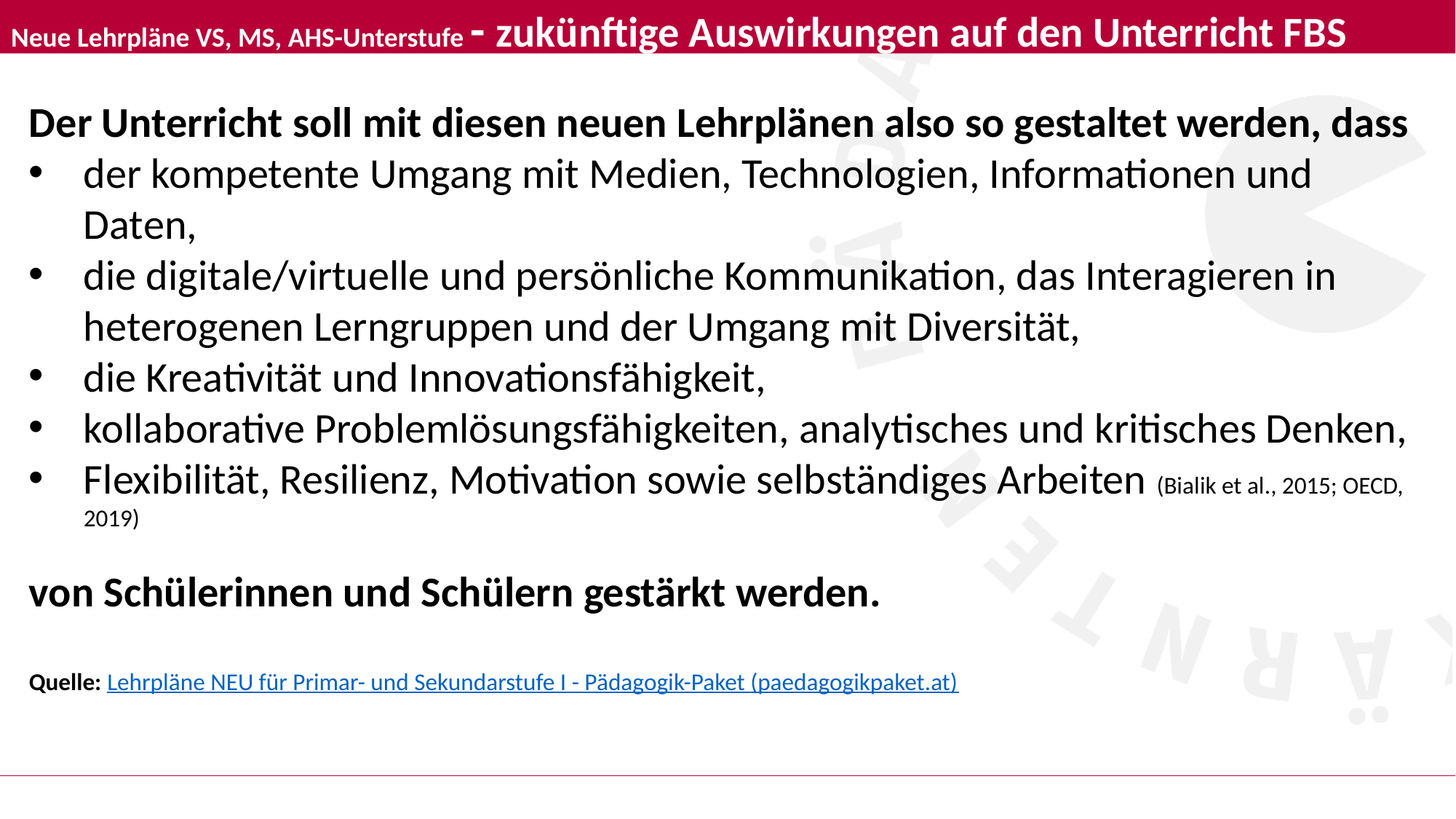

# Neue Lehrpläne VS, MS, AHS-Unterstufe - zukünftige Auswirkungen auf den Unterricht FBS
Der Unterricht soll mit diesen neuen Lehrplänen also so gestaltet werden, dass
der kompetente Umgang mit Medien, Technologien, Informationen und Daten,
die digitale/virtuelle und persönliche Kommunikation, das Interagieren in heterogenen Lerngruppen und der Umgang mit Diversität,
die Kreativität und Innovationsfähigkeit,
kollaborative Problemlösungsfähigkeiten, analytisches und kritisches Denken,
Flexibilität, Resilienz, Motivation sowie selbständiges Arbeiten (Bialik et al., 2015; OECD, 2019)

von Schülerinnen und Schülern gestärkt werden.

Quelle: Lehrpläne NEU für Primar- und Sekundarstufe I - Pädagogik-Paket (paedagogikpaket.at)